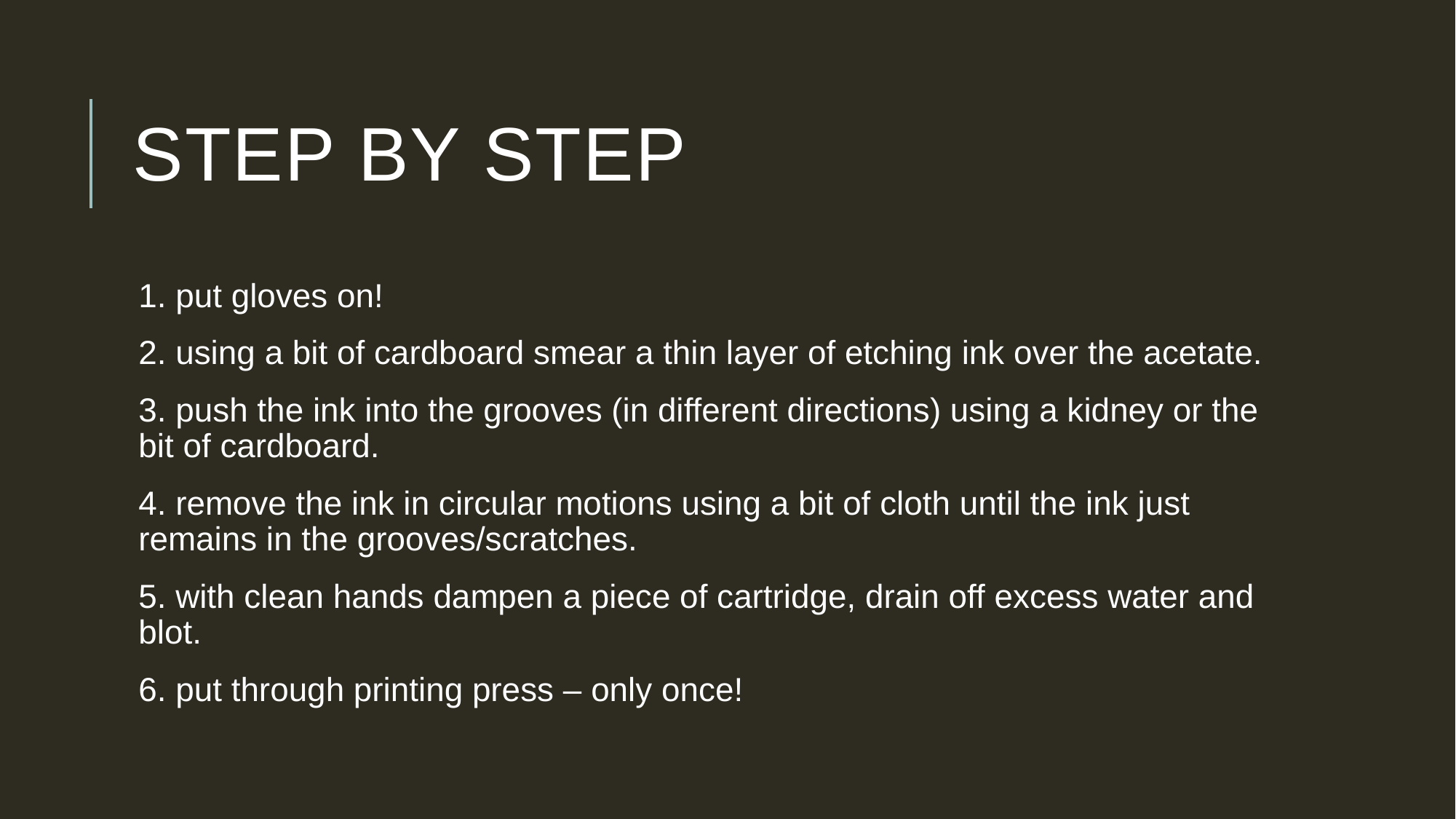

# Step by step
1. put gloves on!
2. using a bit of cardboard smear a thin layer of etching ink over the acetate.
3. push the ink into the grooves (in different directions) using a kidney or the bit of cardboard.
4. remove the ink in circular motions using a bit of cloth until the ink just remains in the grooves/scratches.
5. with clean hands dampen a piece of cartridge, drain off excess water and blot.
6. put through printing press – only once!